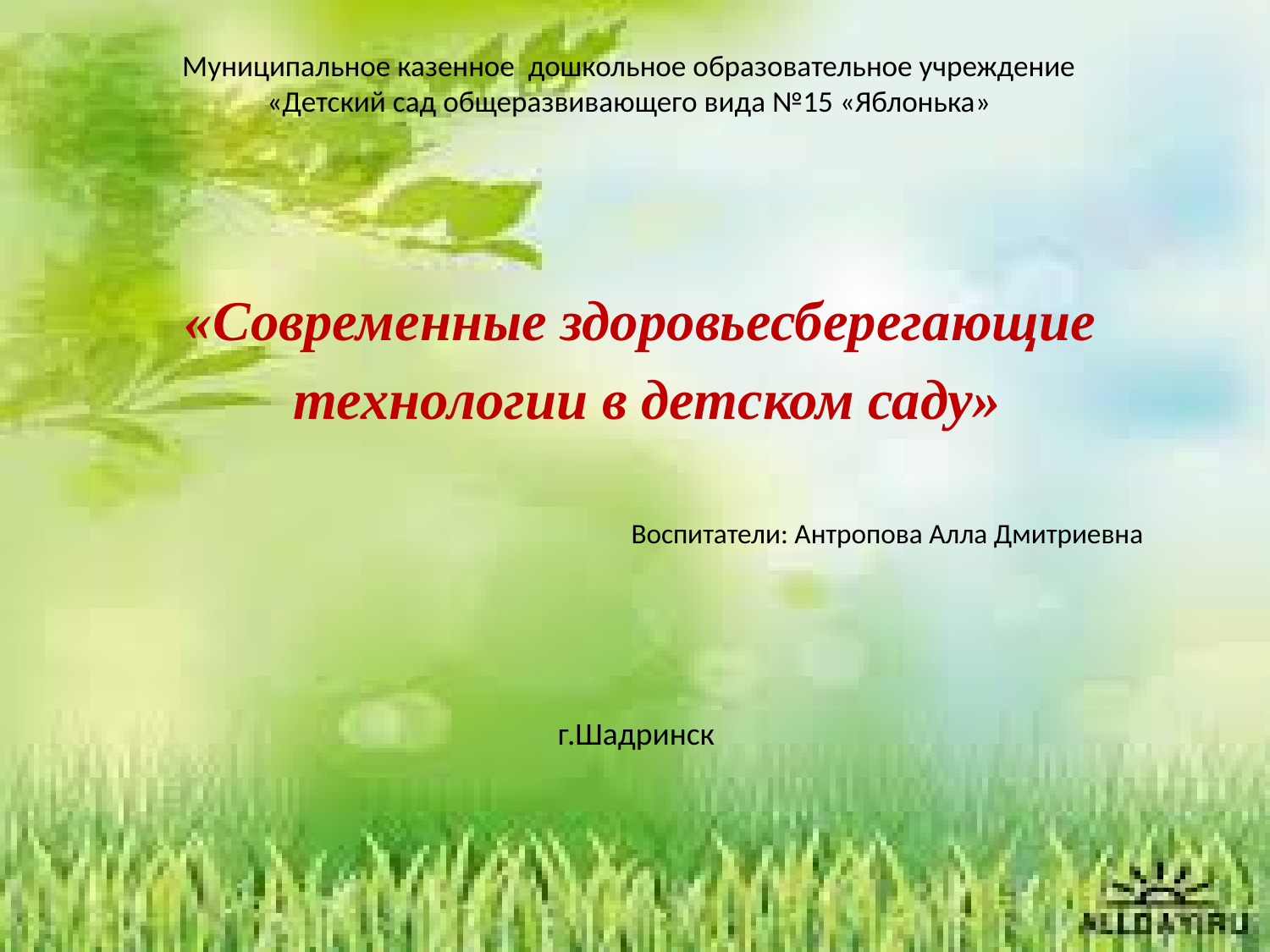

# Муниципальное казенное  дошкольное образовательное учреждение «Детский сад общеразвивающего вида №15 «Яблонька»
«Современные здоровьесберегающие
технологии в детском саду»

                                                                              Воспитатели: Антропова Алла Дмитриевна

г.Шадринск